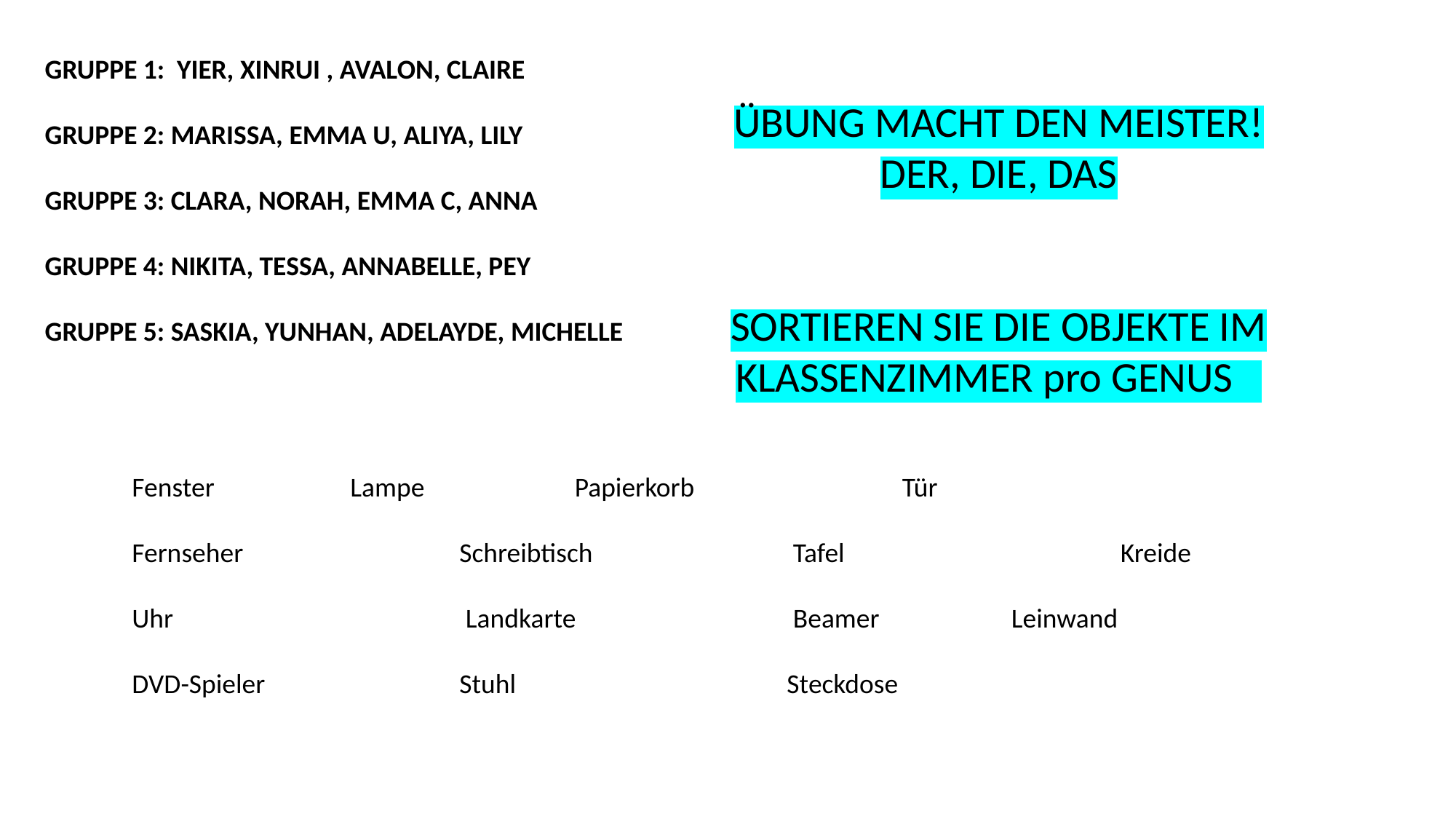

GRUPPE 1:  YIER, XINRUI , AVALON, CLAIRE

GRUPPE 2: MARISSA, EMMA U, ALIYA, LILY

GRUPPE 3: CLARA, NORAH, EMMA C, ANNA

GRUPPE 4: NIKITA, TESSA, ANNABELLE, PEY

GRUPPE 5: SASKIA, YUNHAN, ADELAYDE, MICHELLE
ÜBUNG MACHT DEN MEISTER!
DER, DIE, DAS

SORTIEREN SIE DIE OBJEKTE IM KLASSENZIMMER pro GENUS
Fenster 		Lampe		 Papierkorb		 Tür

Fernseher 		Schreibtisch		 Tafel 			 Kreide

Uhr 			 Landkarte 		 Beamer 		 Leinwand

DVD-Spieler		Stuhl 			Steckdose